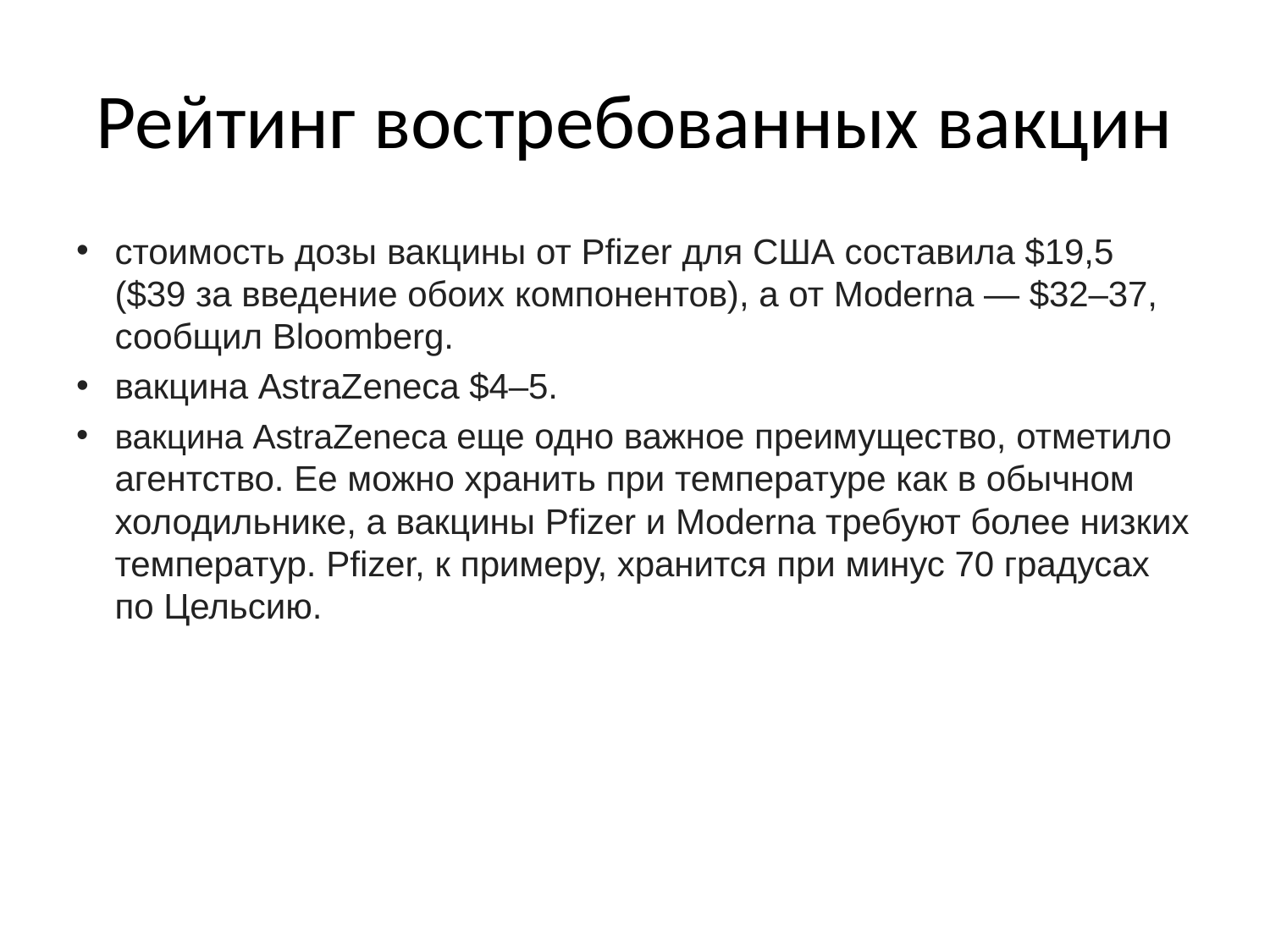

# Рейтинг востребованных вакцин
стоимость дозы вакцины от Pfizer для США составила $19,5 ($39 за введение обоих компонентов), а от Moderna — $32–37, сообщил Bloomberg.
вакцина AstraZeneca $4–5.
вакцина AstraZeneca еще одно важное преимущество, отметило агентство. Ее можно хранить при температуре как в обычном холодильнике, а вакцины Pfizer и Moderna требуют более низких температур. Pfizer, к примеру, хранится при минус 70 градусах по Цельсию.